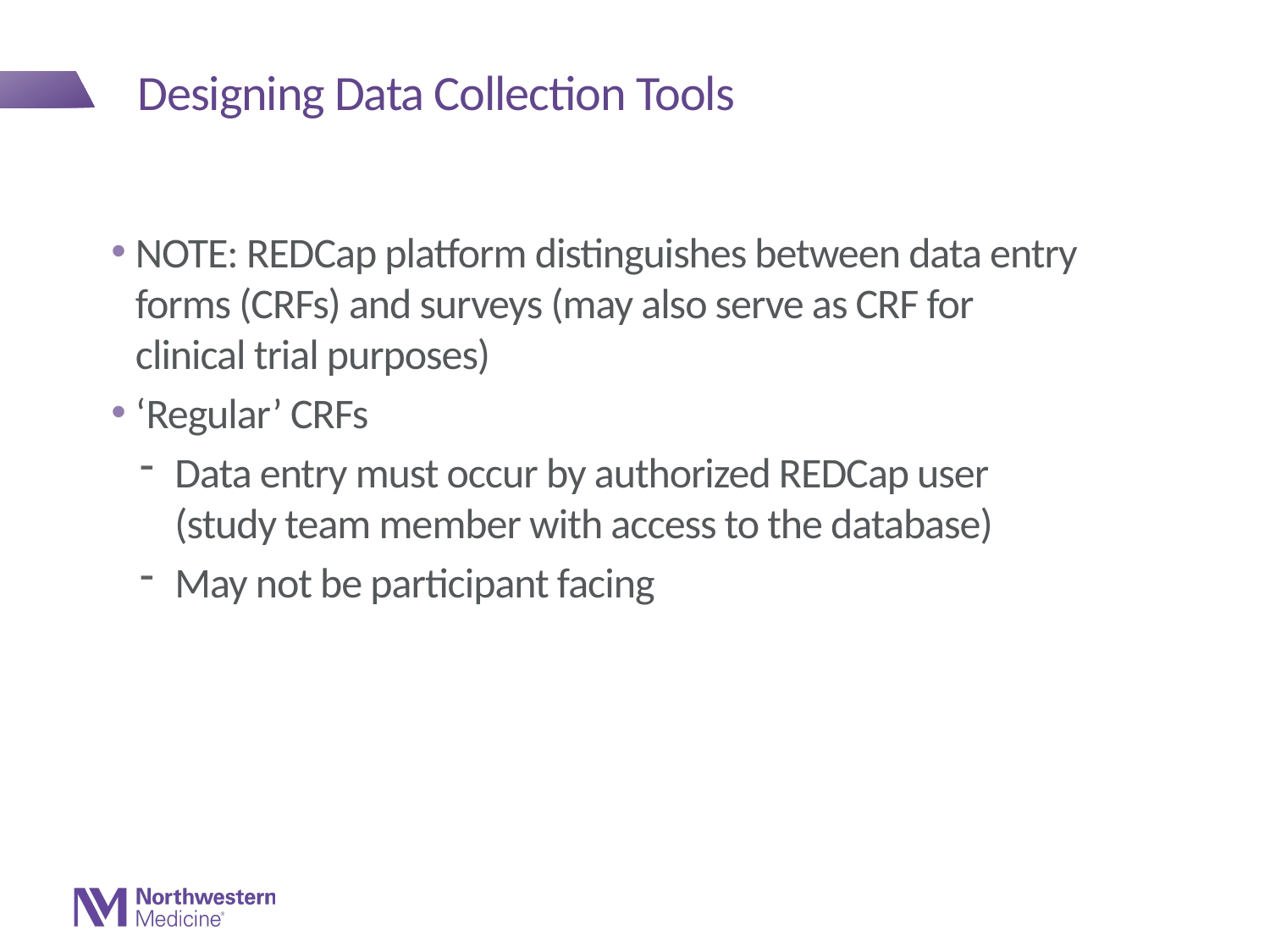

# Designing Data Collection Tools

NOTE: REDCap platform distinguishes between data entry forms (CRFs) and surveys (may also serve as CRF for clinical trial purposes)
‘Regular’ CRFs
Data entry must occur by authorized REDCap user (study team member with access to the database)
May not be participant facing